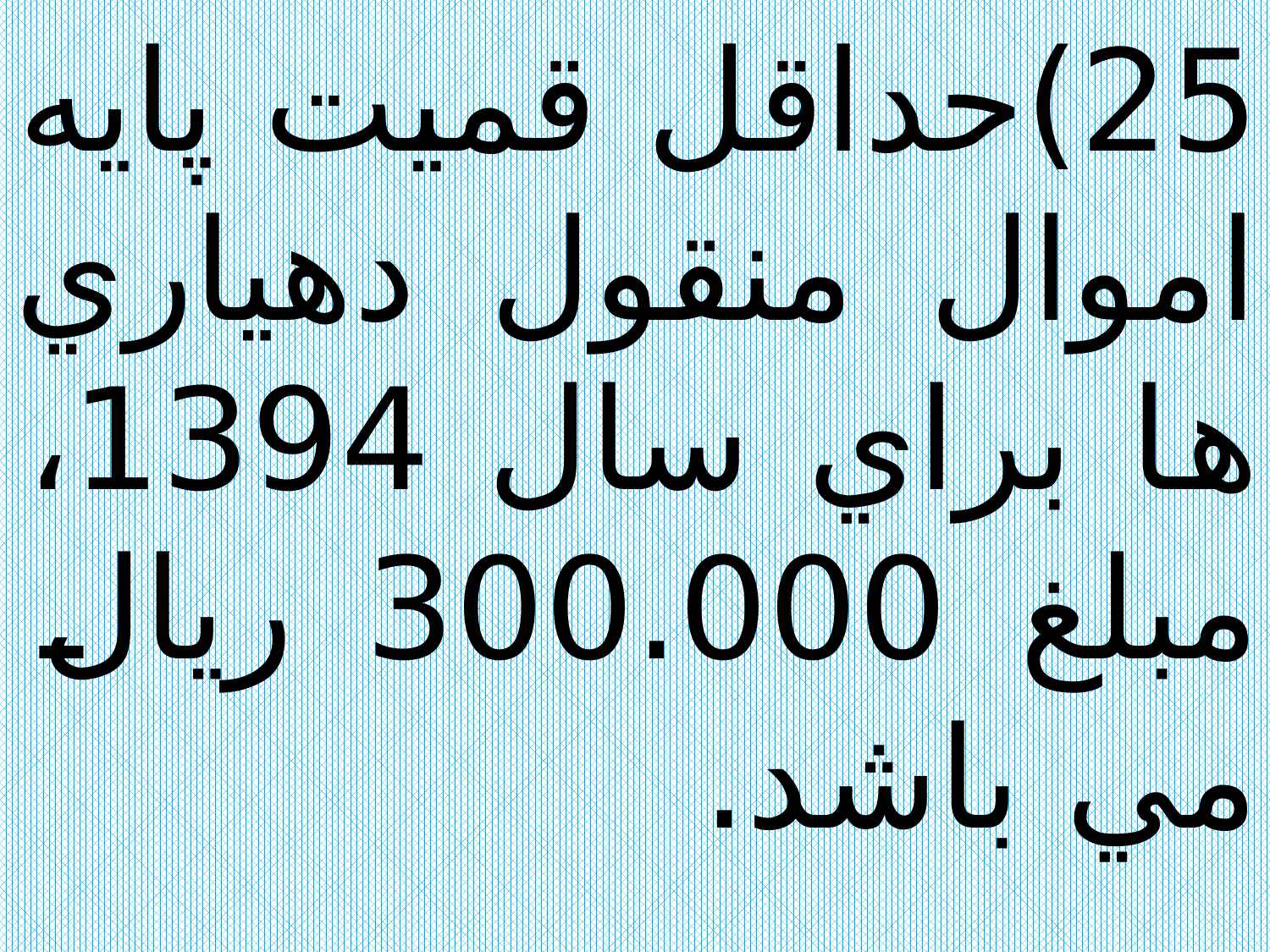

25)حداقل قميت پايه اموال منقول دهياري ها براي سال 1394، مبلغ 300.000 ريال مي باشد.